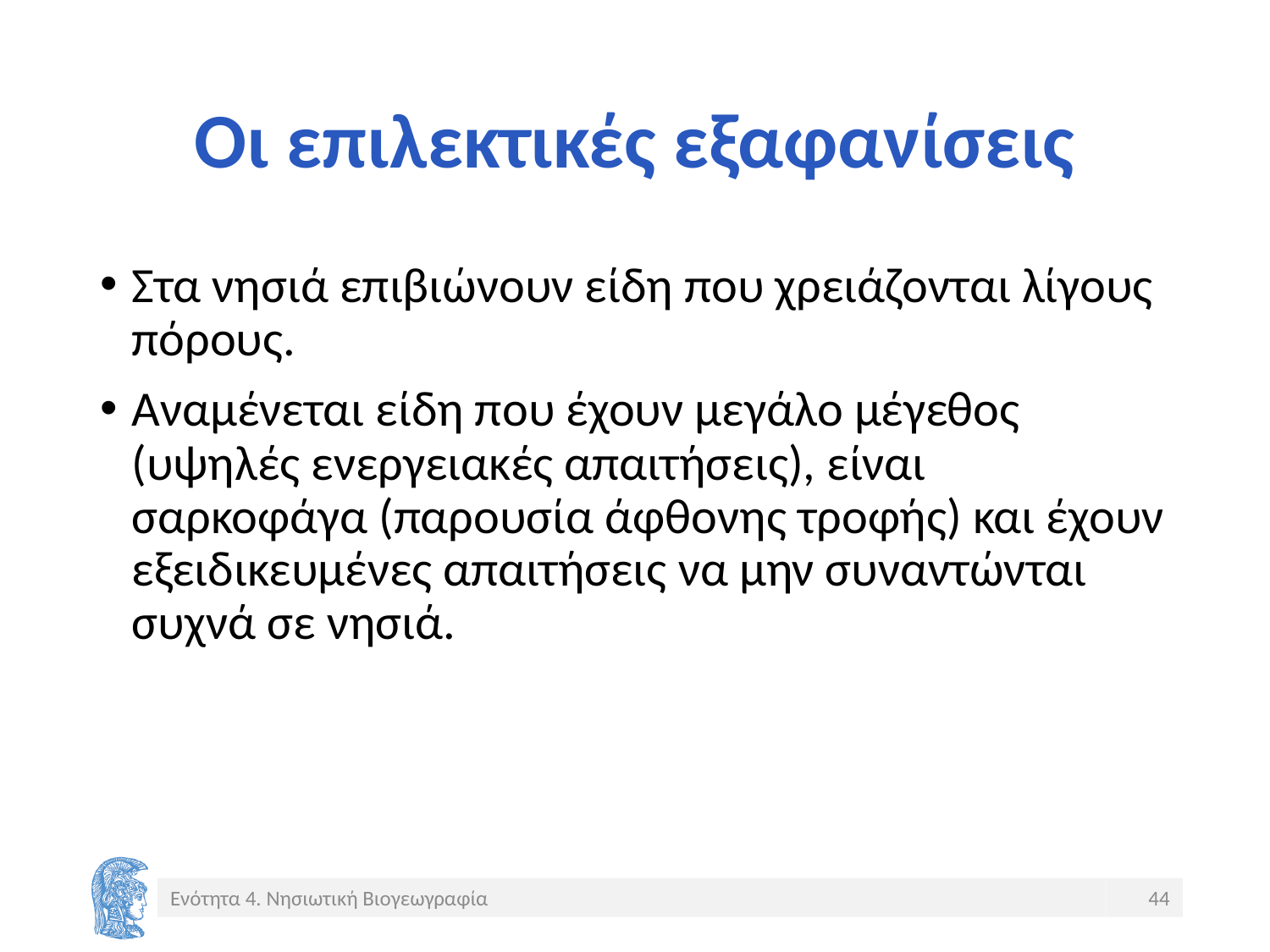

# Οι επιλεκτικές εξαφανίσεις

Στα νησιά επιβιώνουν είδη που χρειάζονται λίγους πόρους.
Αναμένεται είδη που έχουν μεγάλο μέγεθος (υψηλές ενεργειακές απαιτήσεις), είναι σαρκοφάγα (παρουσία άφθονης τροφής) και έχουν εξειδικευμένες απαιτήσεις να μην συναντώνται συχνά σε νησιά.

Ενότητα 4. Νησιωτική Βιογεωγραφία
44